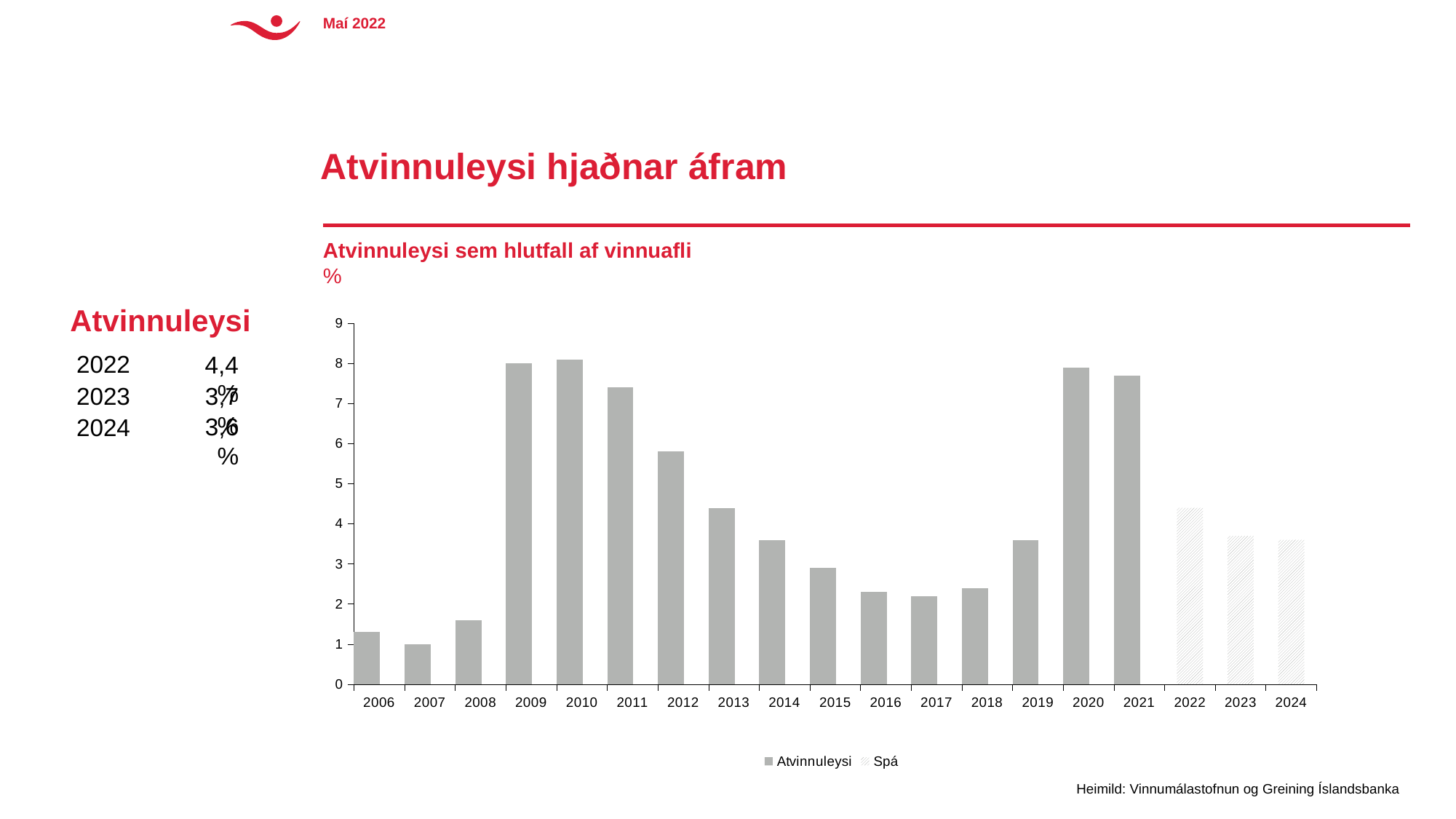

Maí 2022

#
Atvinnuleysi hjaðnar áfram
Atvinnuleysi sem hlutfall af vinnuafli
%

Atvinnuleysi

[unsupported chart]

2022
4,4%
2023
3,7%
3,6%
2024

Heimild: Vinnumálastofnun og Greining Íslandsbanka